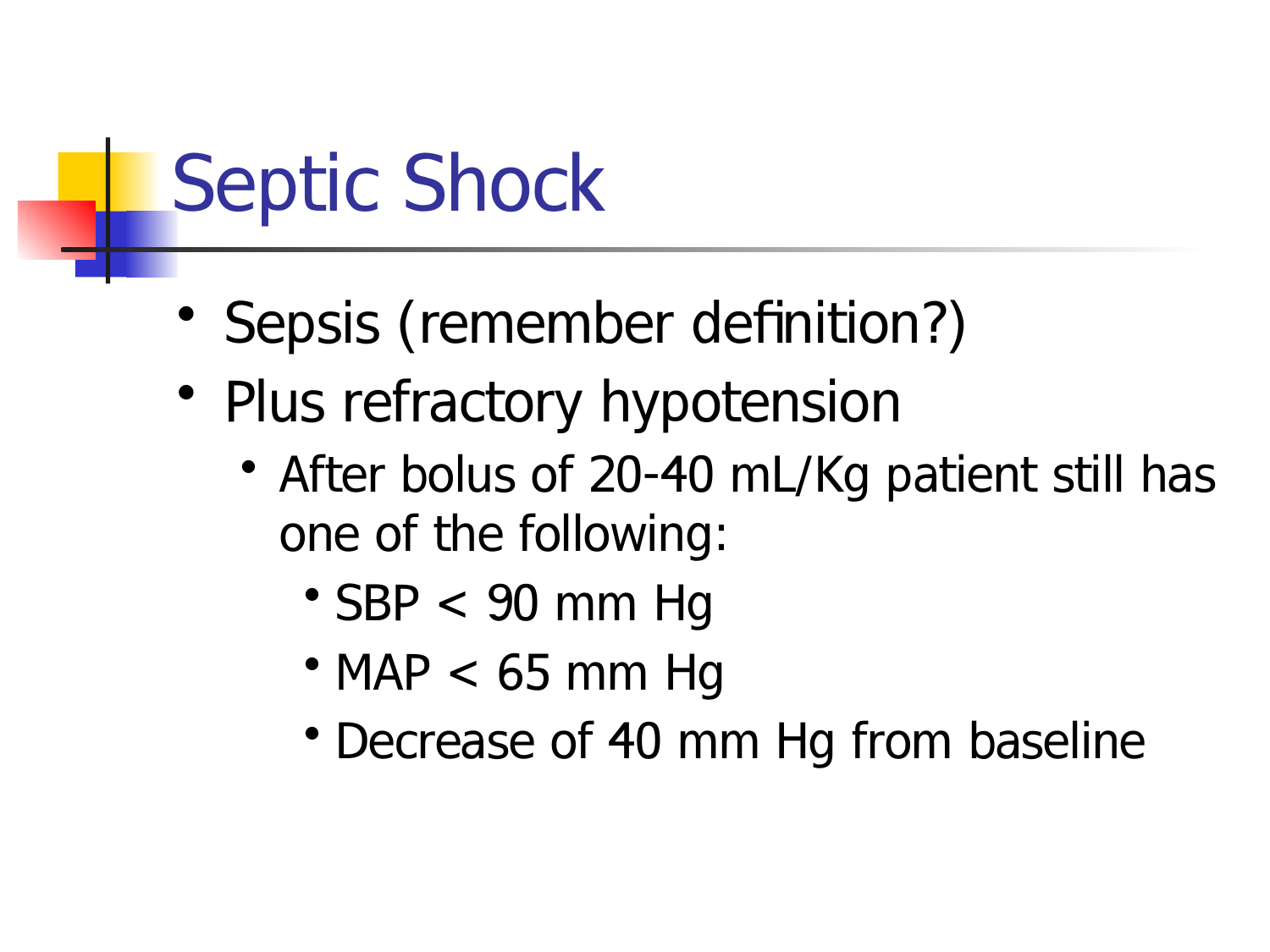

# Septic Shock
Sepsis (remember definition?)
Plus refractory hypotension
After bolus of 20-40 mL/Kg patient still has one of the following:
SBP < 90 mm Hg
MAP < 65 mm Hg
Decrease of 40 mm Hg from baseline